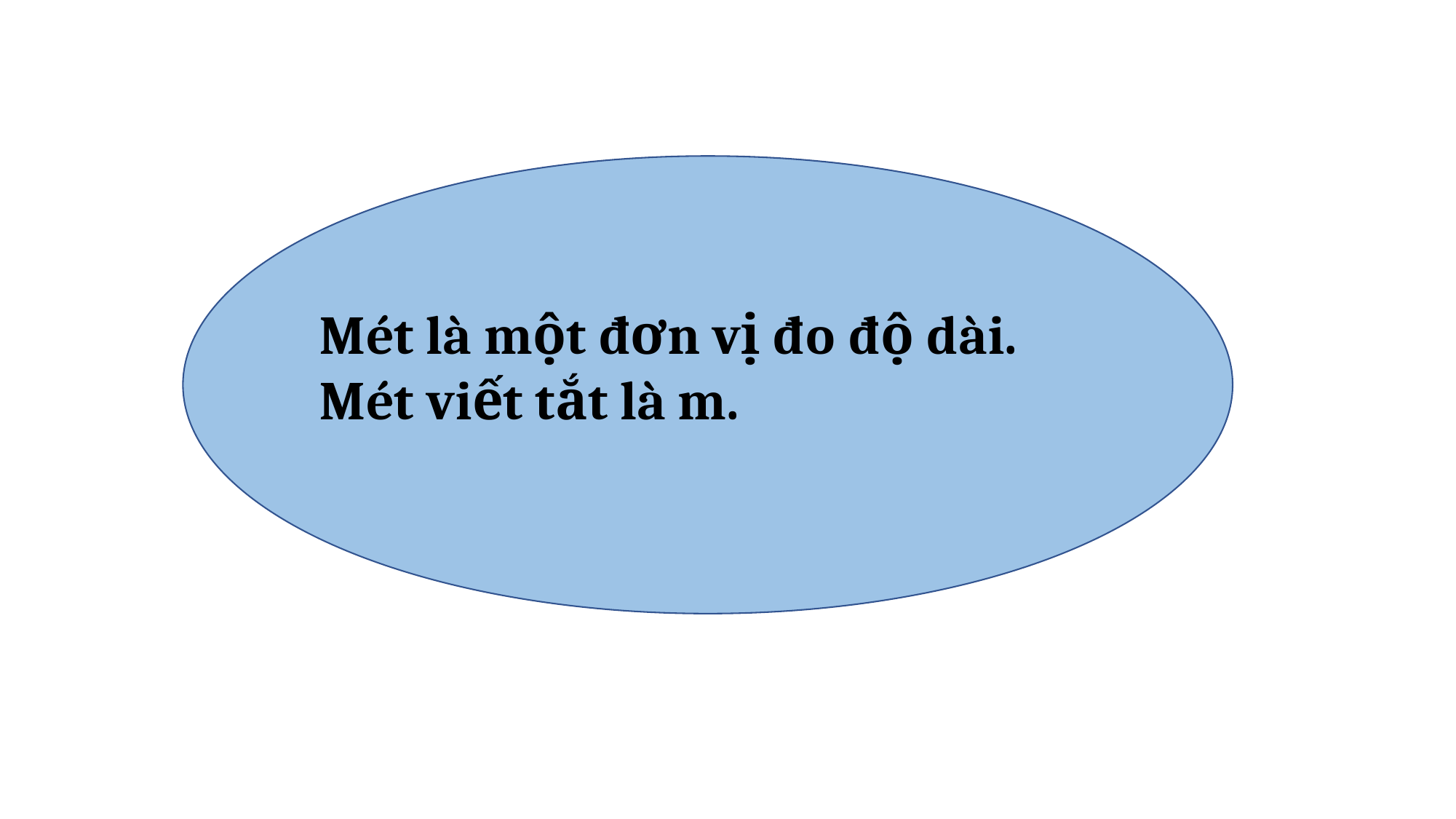

Mét là một đơn vị đo độ dài.
Mét viết tắt là m.